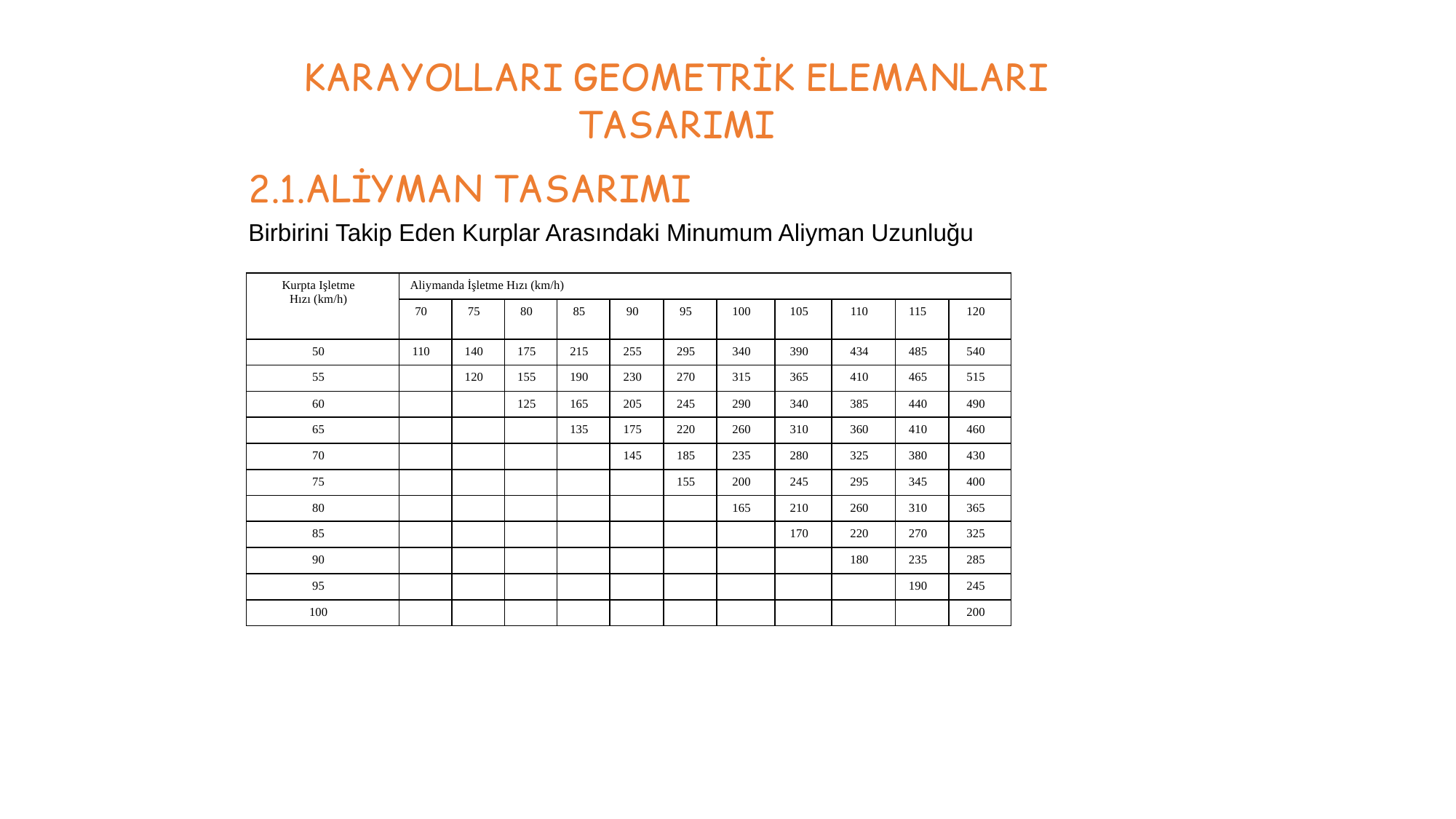

KARAYOLLARI GEOMETRİK ELEMANLARI TASARIMI
2.1.ALİYMAN TASARIMI
Birbirini Takip Eden Kurplar Arasındaki Minumum Aliyman Uzunluğu

| Kurpta Işletme Hızı (km/h) | Aliymanda İşletme Hızı (km/h) |  |  |  |  |  |  |  |  |  |  |
| --- | --- | --- | --- | --- | --- | --- | --- | --- | --- | --- | --- |
|  | 70 | 75 | 80 | 85 | 90 | 95 | 100 | 105 | 110 | 115 | 120 |
| 50 | 110 | 140 | 175 | 215 | 255 | 295 | 340 | 390 | 434 | 485 | 540 |
| 55 |  | 120 | 155 | 190 | 230 | 270 | 315 | 365 | 410 | 465 | 515 |
| 60 |  |  | 125 | 165 | 205 | 245 | 290 | 340 | 385 | 440 | 490 |
| 65 |  |  |  | 135 | 175 | 220 | 260 | 310 | 360 | 410 | 460 |
| 70 |  |  |  |  | 145 | 185 | 235 | 280 | 325 | 380 | 430 |
| 75 |  |  |  |  |  | 155 | 200 | 245 | 295 | 345 | 400 |
| 80 |  |  |  |  |  |  | 165 | 210 | 260 | 310 | 365 |
| 85 |  |  |  |  |  |  |  | 170 | 220 | 270 | 325 |
| 90 |  |  |  |  |  |  |  |  | 180 | 235 | 285 |
| 95 |  |  |  |  |  |  |  |  |  | 190 | 245 |
| 100 |  |  |  |  |  |  |  |  |  |  | 200 |